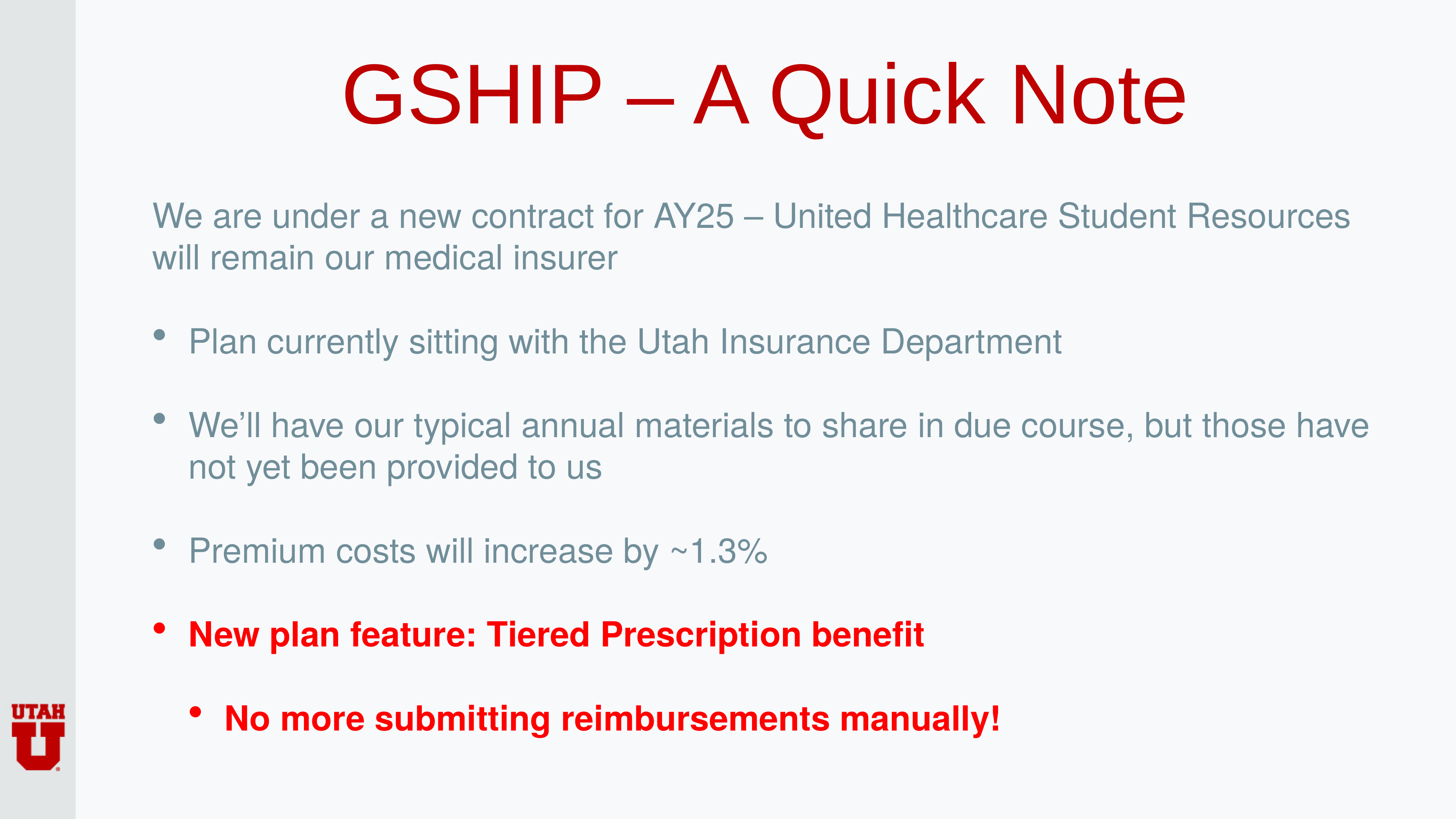

# GSHIP – A Quick Note
We are under a new contract for AY25 – United Healthcare Student Resources will remain our medical insurer
Plan currently sitting with the Utah Insurance Department
We’ll have our typical annual materials to share in due course, but those have not yet been provided to us
Premium costs will increase by ~1.3%
New plan feature: Tiered Prescription benefit
No more submitting reimbursements manually!